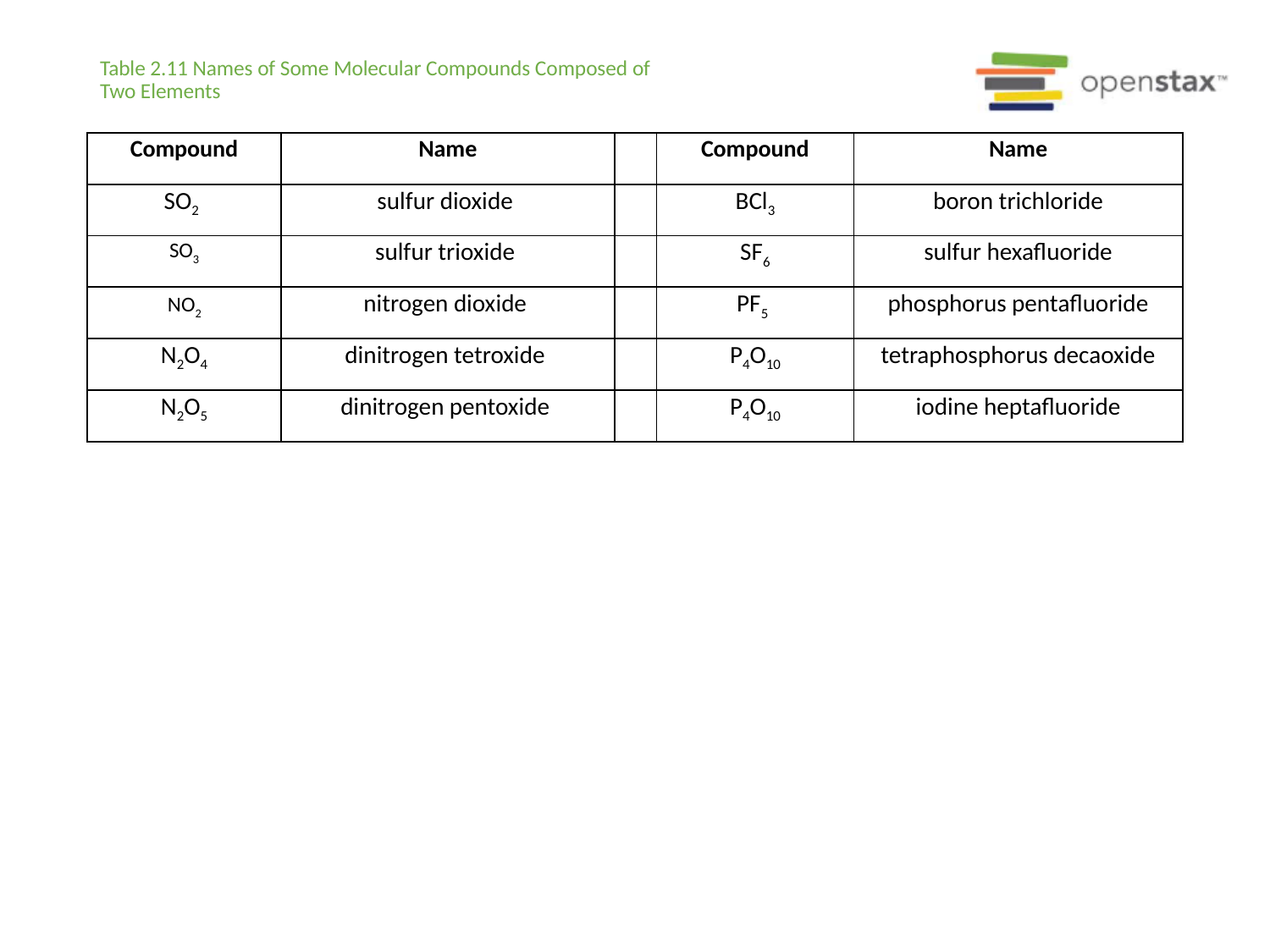

# Table 2.11 Names of Some Molecular Compounds Composed of Two Elements
| Compound | Name |  | Compound | Name |
| --- | --- | --- | --- | --- |
| SO2 | sulfur dioxide |  | BCl3 | boron trichloride |
| SO3 | sulfur trioxide |  | SF6 | sulfur hexafluoride |
| NO2 | nitrogen dioxide |  | PF5 | phosphorus pentafluoride |
| N2O4 | dinitrogen tetroxide |  | P4O10 | tetraphosphorus decaoxide |
| N2O5 | dinitrogen pentoxide |  | P4O10 | iodine heptafluoride |